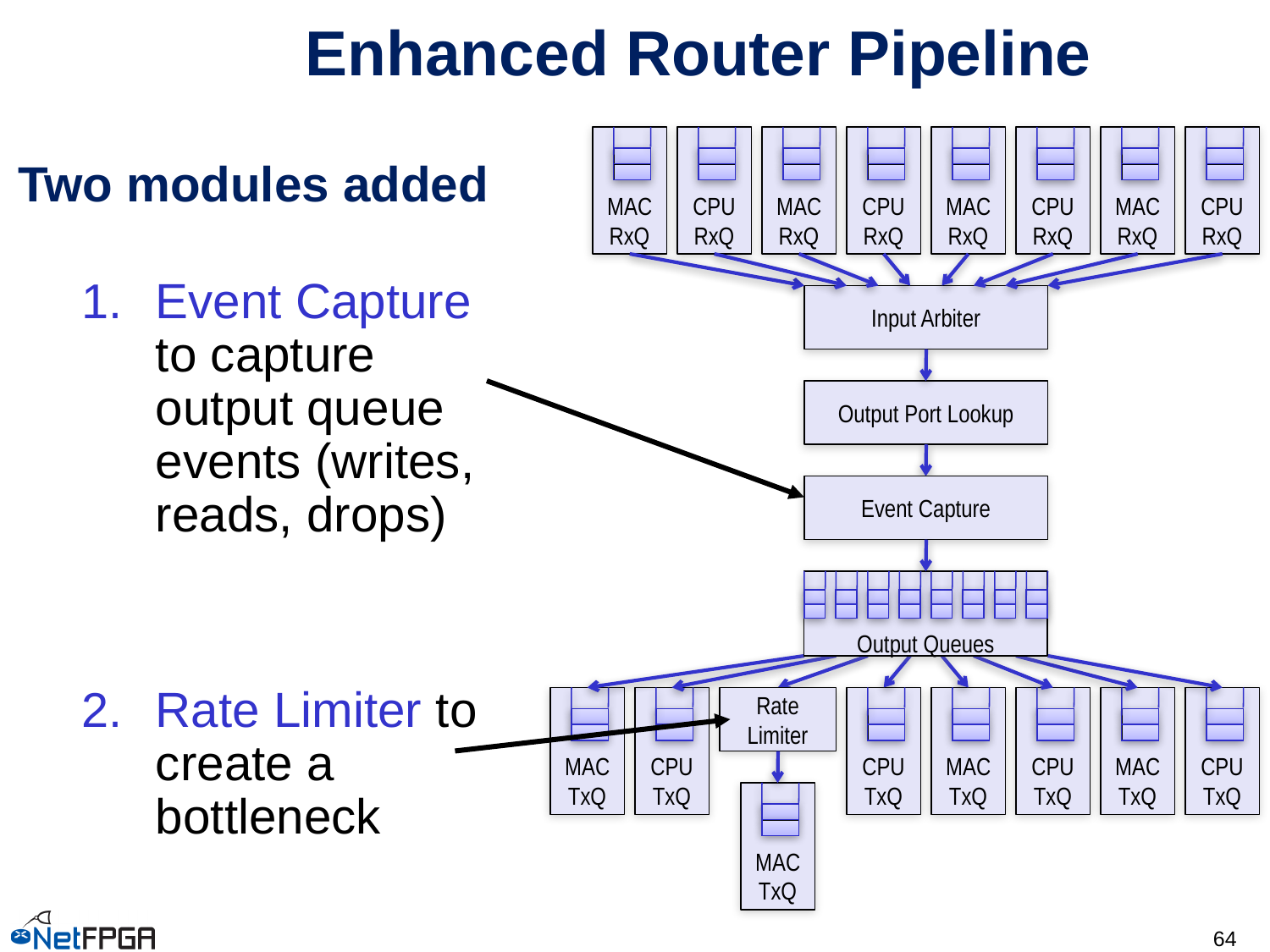

# Enhanced Router Pipeline

MAC
RxQ

CPU
RxQ

MAC
RxQ

CPU
RxQ

MAC
RxQ

CPU
RxQ

MAC
RxQ

CPU
RxQ

Input Arbiter

Output Port Lookup

Event Capture

Output Queues

Rate
Limiter

MAC
TxQ

CPU
TxQ

CPU
TxQ

MAC
TxQ

CPU
TxQ

MAC
TxQ

CPU
TxQ

MAC
TxQ

Two modules added

Event Capture to capture output queue events (writes, reads, drops)

Rate Limiter to create a bottleneck